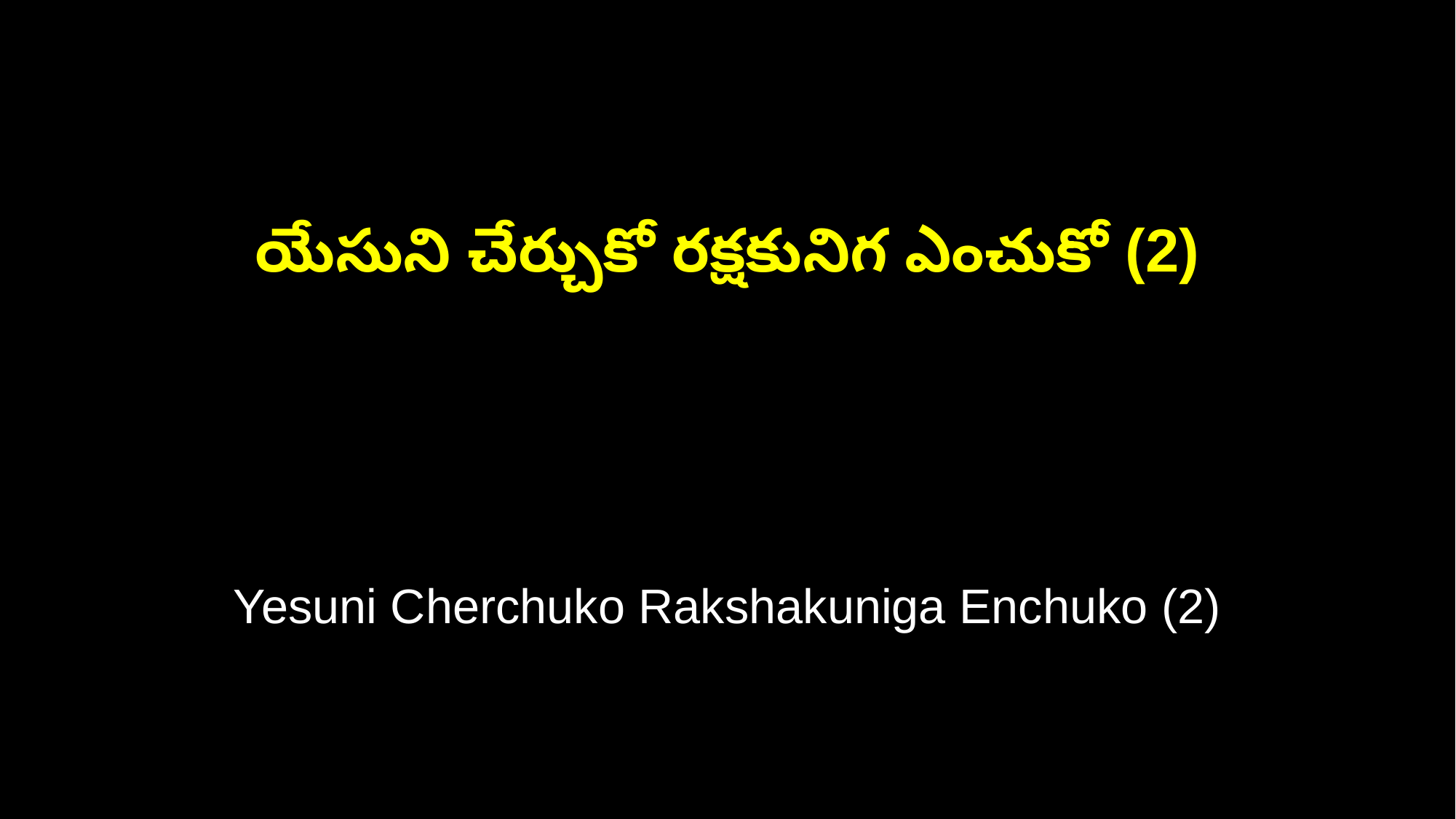

యేసుని చేర్చుకో రక్షకునిగ ఎంచుకో (2)
Yesuni Cherchuko Rakshakuniga Enchuko (2)